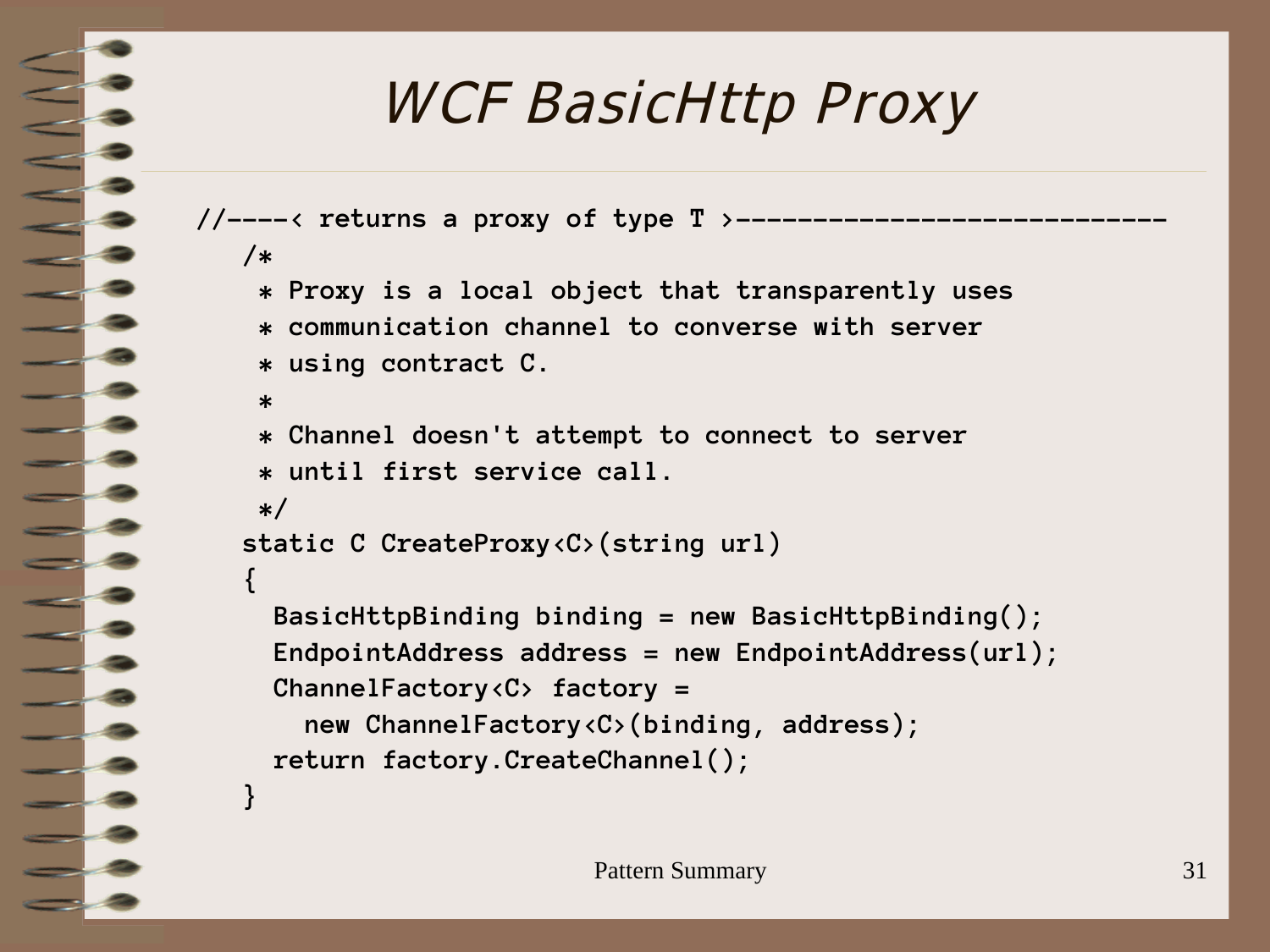

# WCF BasicHttp Proxy
 //----< returns a proxy of type T >----------------------------
    /*
     * Proxy is a local object that transparently uses
     * communication channel to converse with server
     * using contract C.
     *
     * Channel doesn't attempt to connect to server
     * until first service call.
     */
    static C CreateProxy<C>(string url)
    {
      BasicHttpBinding binding = new BasicHttpBinding();
      EndpointAddress address = new EndpointAddress(url);
      ChannelFactory<C> factory =
        new ChannelFactory<C>(binding, address);
      return factory.CreateChannel();
    }
Pattern Summary
31